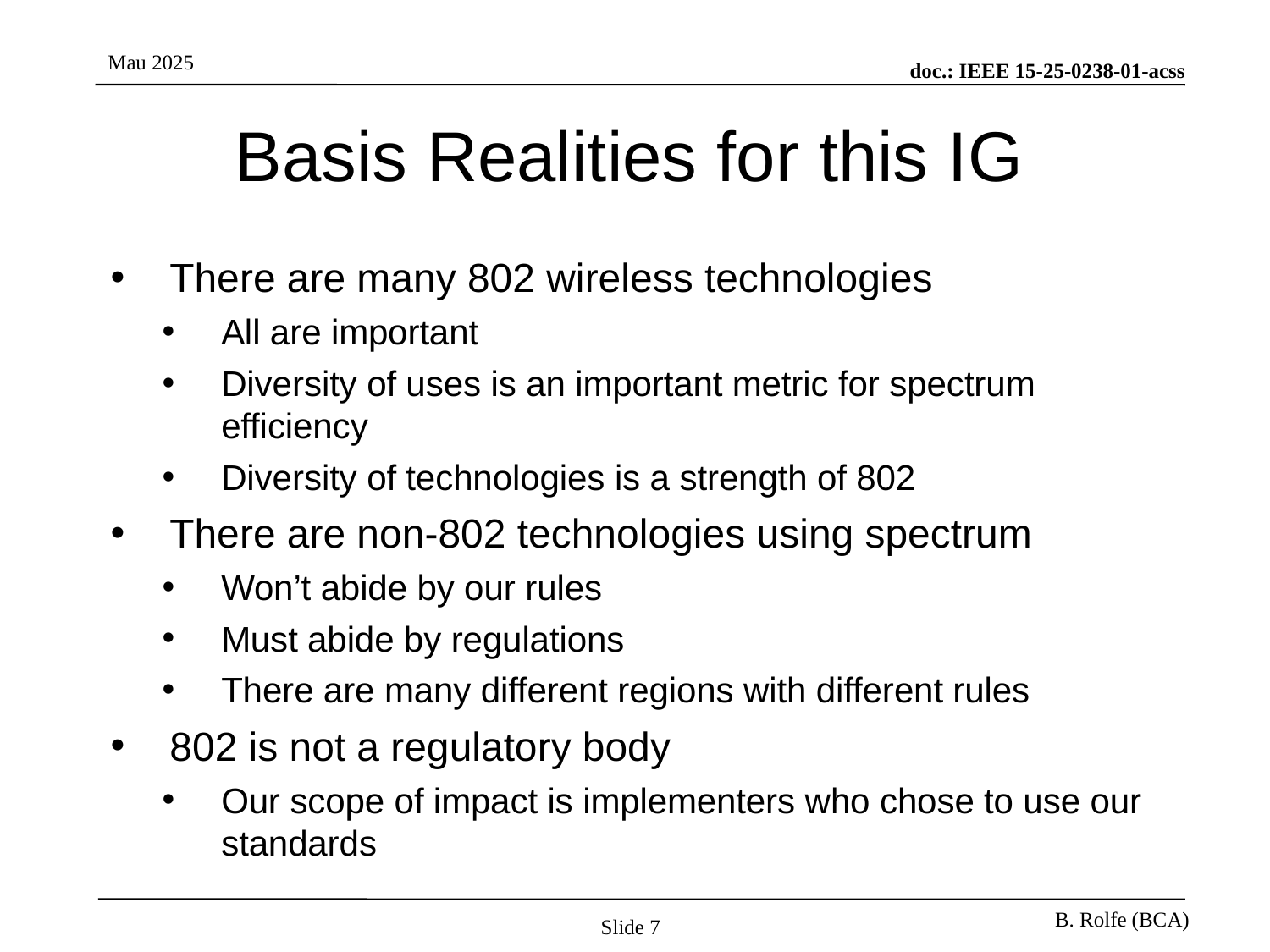

# Basis Realities for this IG
There are many 802 wireless technologies
All are important
Diversity of uses is an important metric for spectrum efficiency
Diversity of technologies is a strength of 802
There are non-802 technologies using spectrum
Won’t abide by our rules
Must abide by regulations
There are many different regions with different rules
802 is not a regulatory body
Our scope of impact is implementers who chose to use our standards

Slide 7